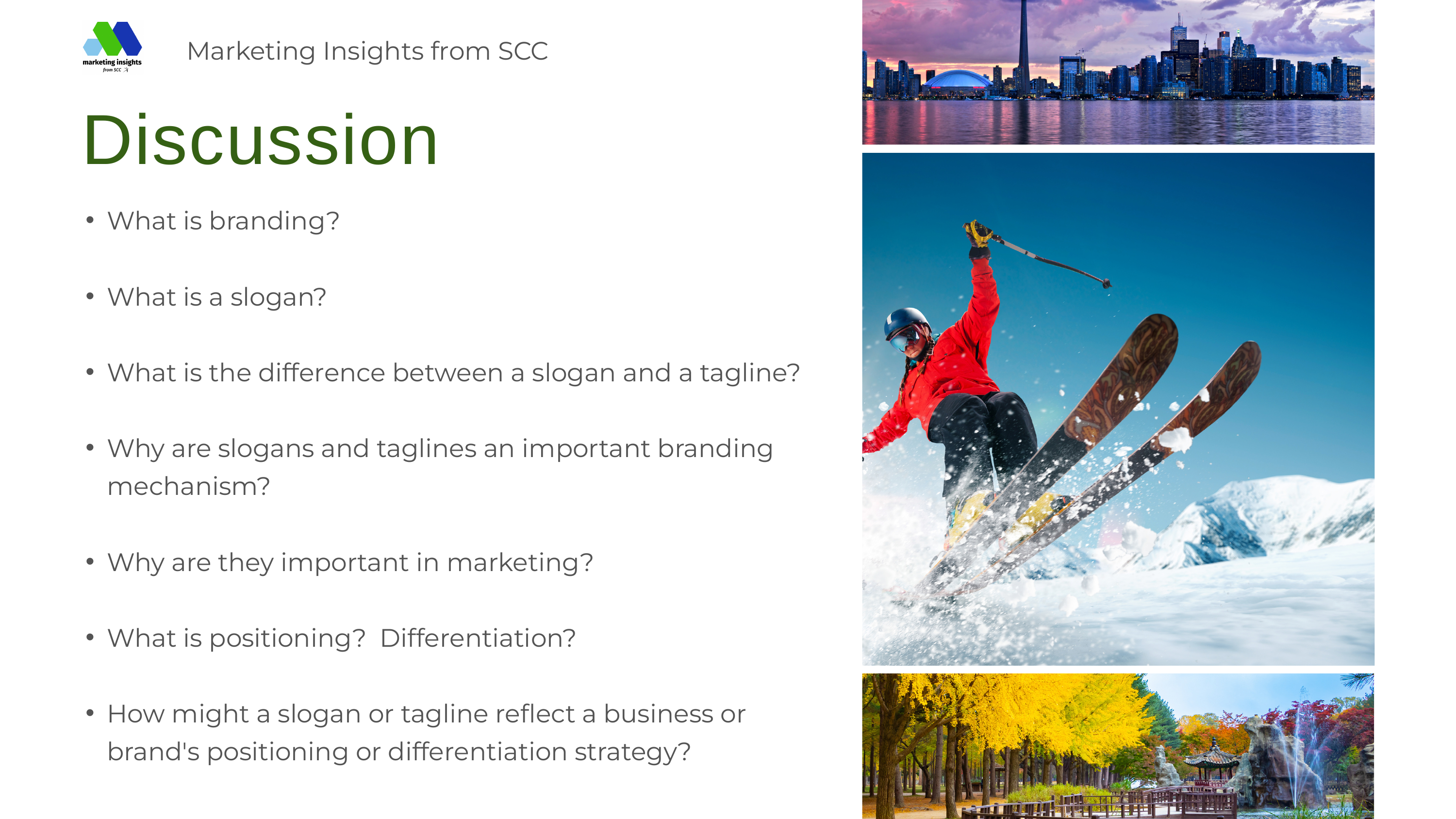

Marketing Insights from SCC
Discussion

What is branding?

What is a slogan?

What is the difference between a slogan and a tagline?

Why are slogans and taglines an important branding mechanism?

Why are they important in marketing?

What is positioning?  Differentiation?

How might a slogan or tagline reflect a business or brand's positioning or differentiation strategy?